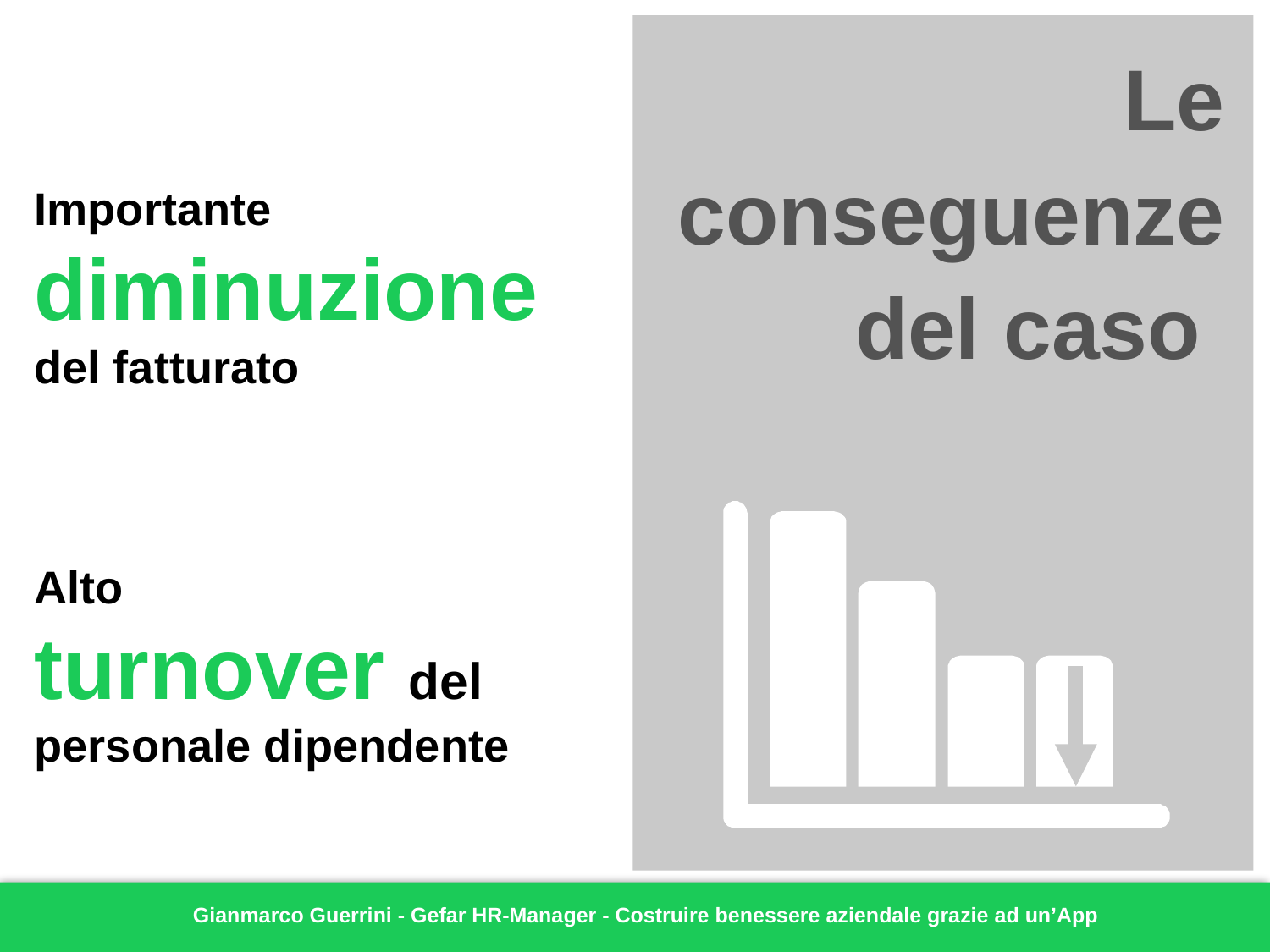

Le
conseguenze
del caso

Importante
diminuzione
del fatturato

Alto
turnover del
personale dipendente

8
Gianmarco Guerrini - Gefar HR-Manager - Costruire benessere aziendale grazie ad un’App